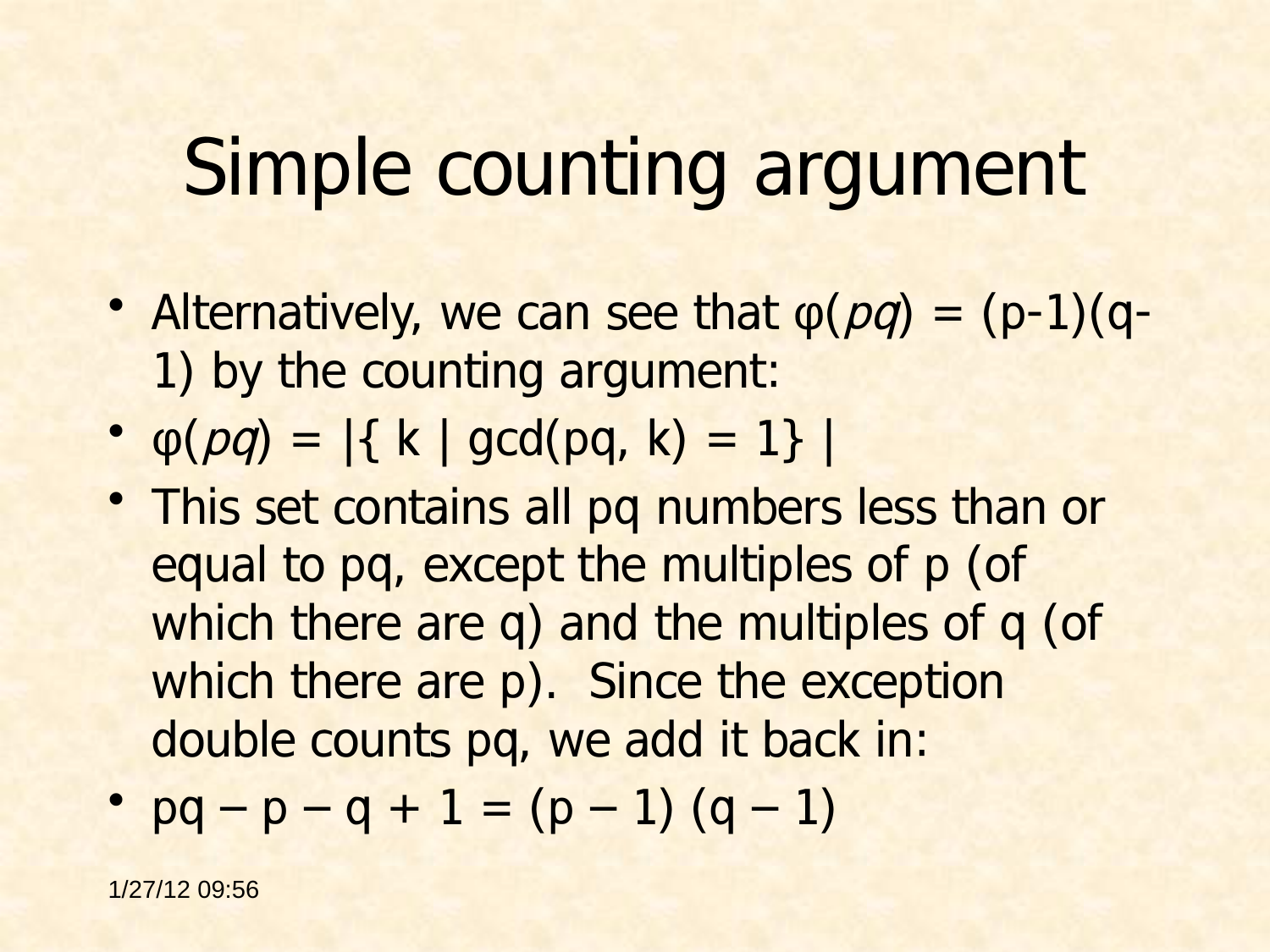

# Simple counting argument
Alternatively, we can see that φ(pq) = (p-1)(q-1) by the counting argument:
φ(pq) = |{ k | gcd(pq, k) = 1} |
This set contains all pq numbers less than or equal to pq, except the multiples of p (of which there are q) and the multiples of q (of which there are p).  Since the exception double counts pq, we add it back in:
pq – p – q + 1 = (p – 1) (q – 1)
1/27/12 09:56